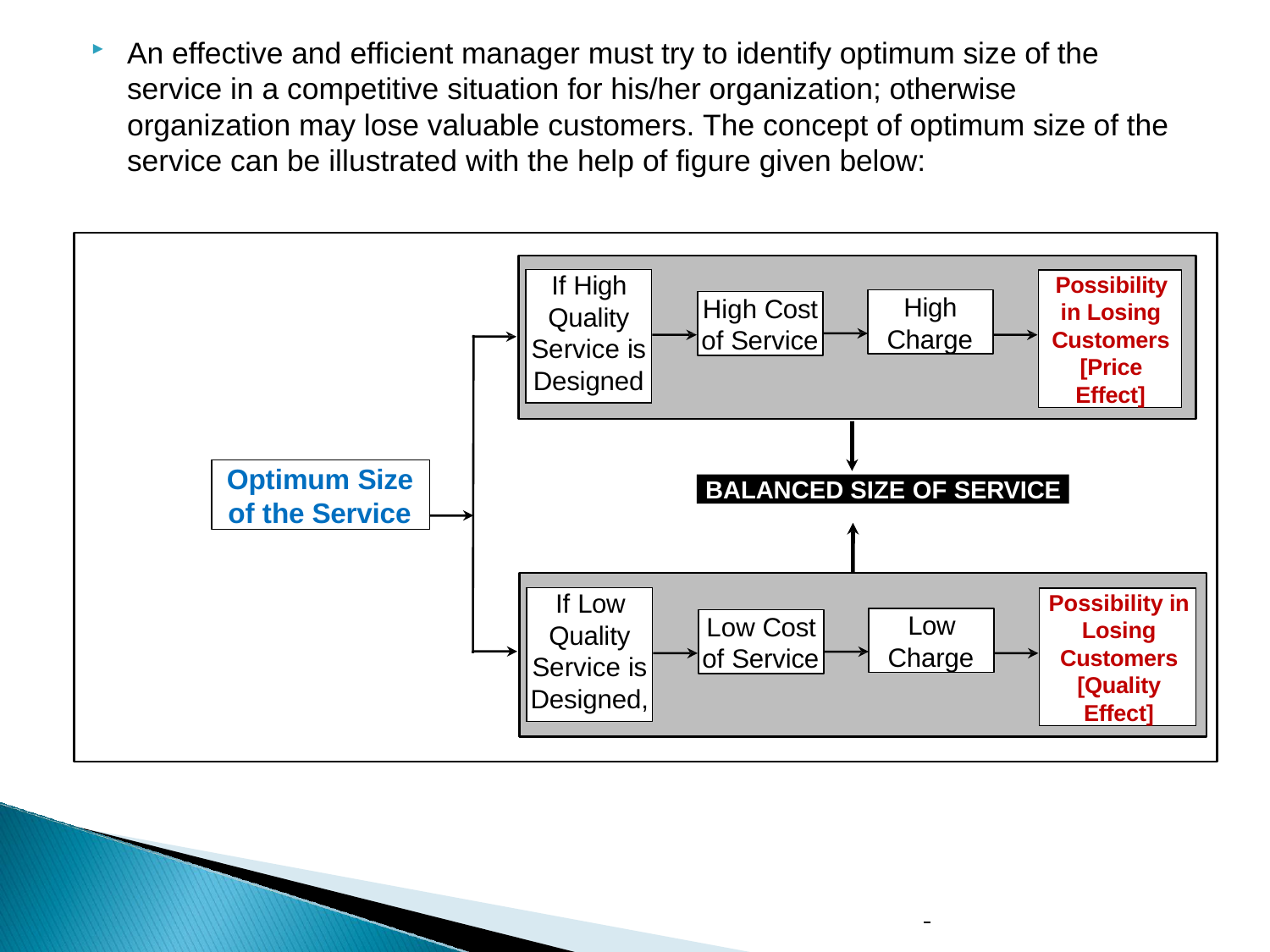

An effective and efficient manager must try to identify optimum size of the service in a competitive situation for his/her organization; otherwise organization may lose valuable customers. The concept of optimum size of the service can be illustrated with the help of figure given below:

| If High |
| --- |
| Quality |
| Service is |
| Designed |
Possibility in Losing Customers
[Price Effect]
High Charge
High Cost of Service

Optimum Size of the Service
BALANCED SIZE OF SERVICE

| If Low |
| --- |
| Quality |
| Service is |
| Designed, |
Possibility in Losing Customers [Quality Effect]
Low Charge
Low Cost of Service